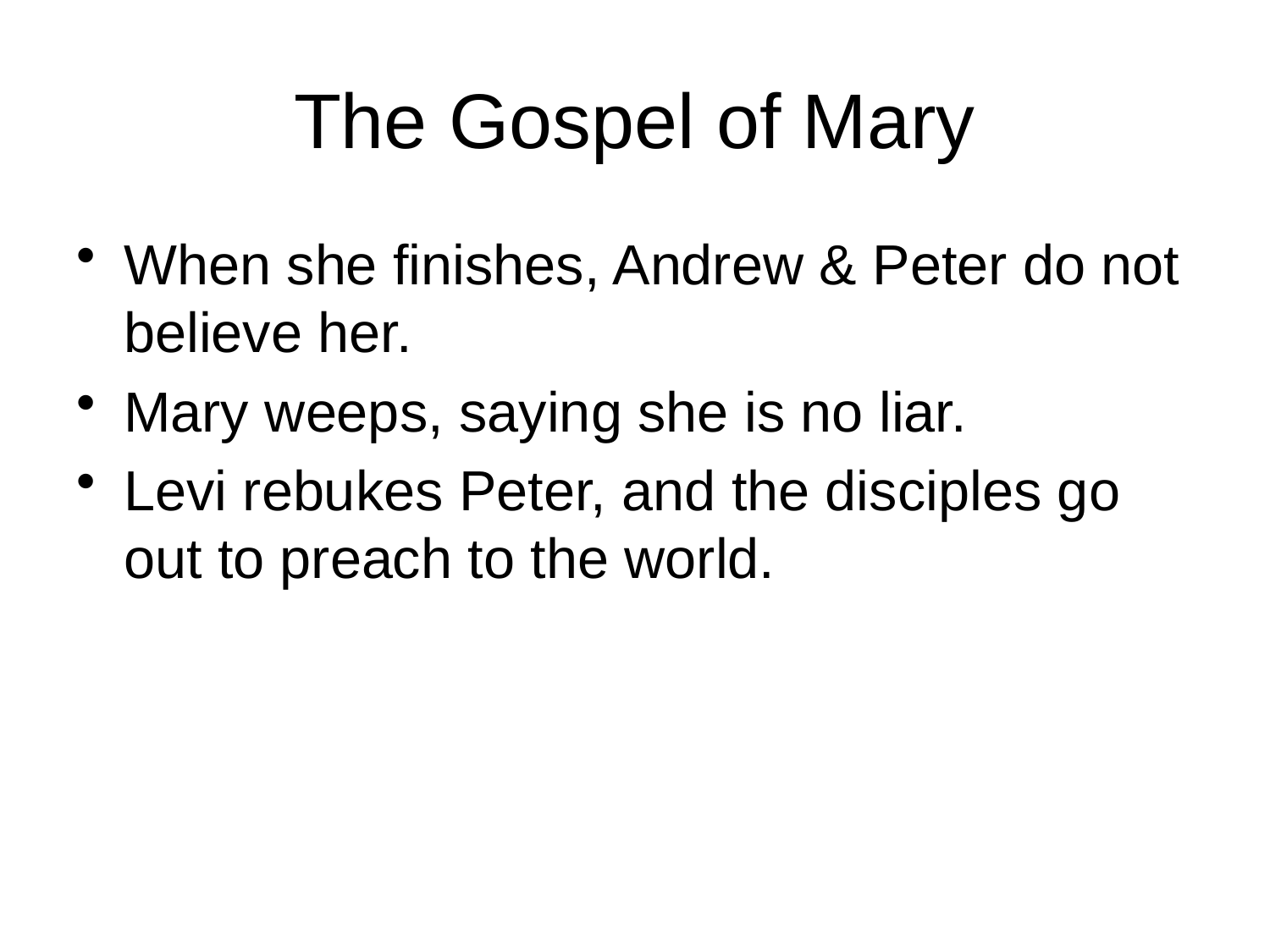

# The Gospel of Mary
When she finishes, Andrew & Peter do not believe her.
Mary weeps, saying she is no liar.
Levi rebukes Peter, and the disciples go out to preach to the world.